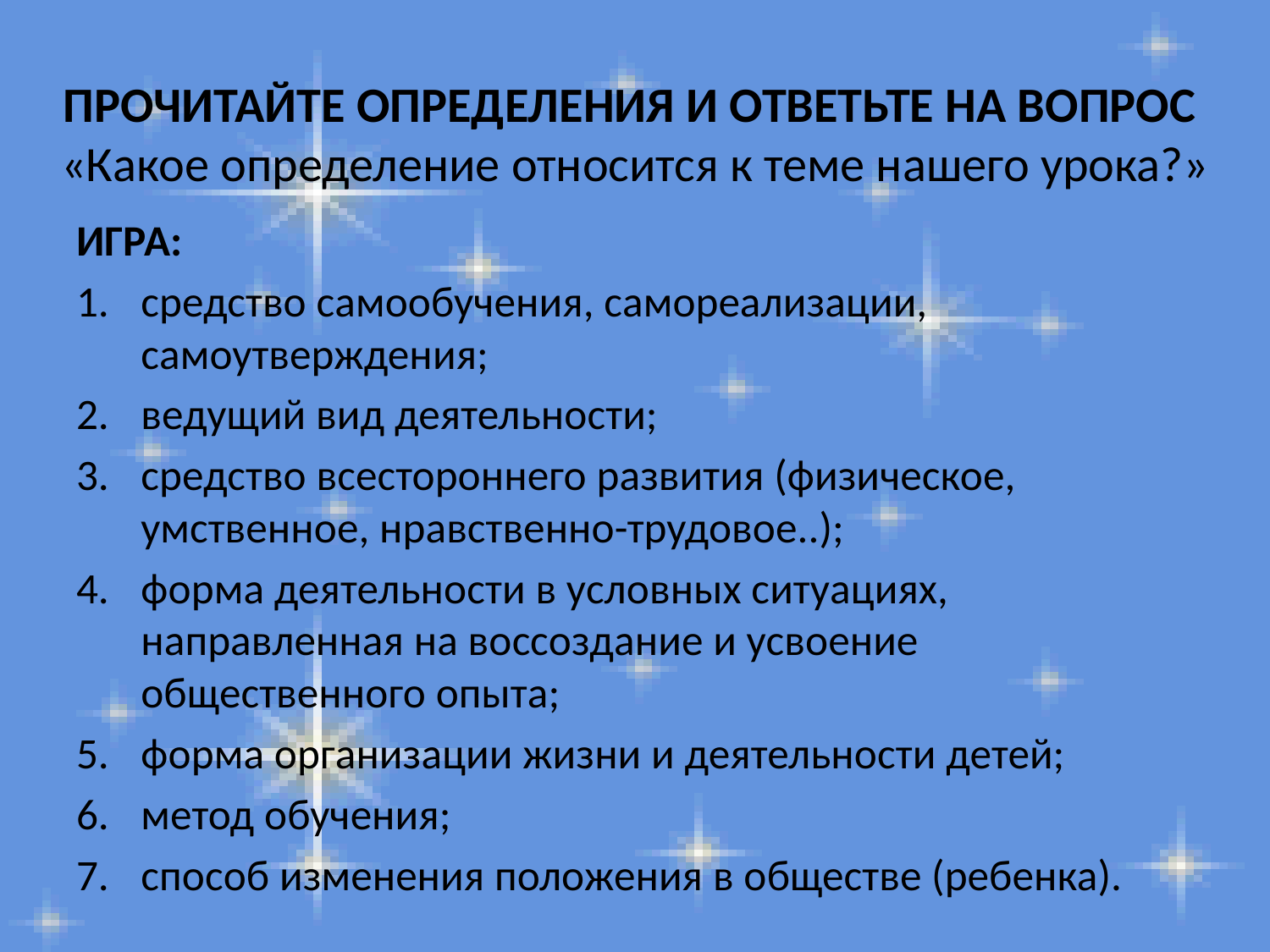

# ПРОЧИТАЙТЕ ОПРЕДЕЛЕНИЯ И ОТВЕТЬТЕ НА ВОПРОС «Какое определение относится к теме нашего урока?»
ИГРА:
средство самообучения, самореализации, самоутверждения;
ведущий вид деятельности;
средство всестороннего развития (физическое, умственное, нравственно-трудовое..);
форма деятельности в условных ситуациях, направленная на воссоздание и усвоение общественного опыта;
форма организации жизни и деятельности детей;
метод обучения;
способ изменения положения в обществе (ребенка).